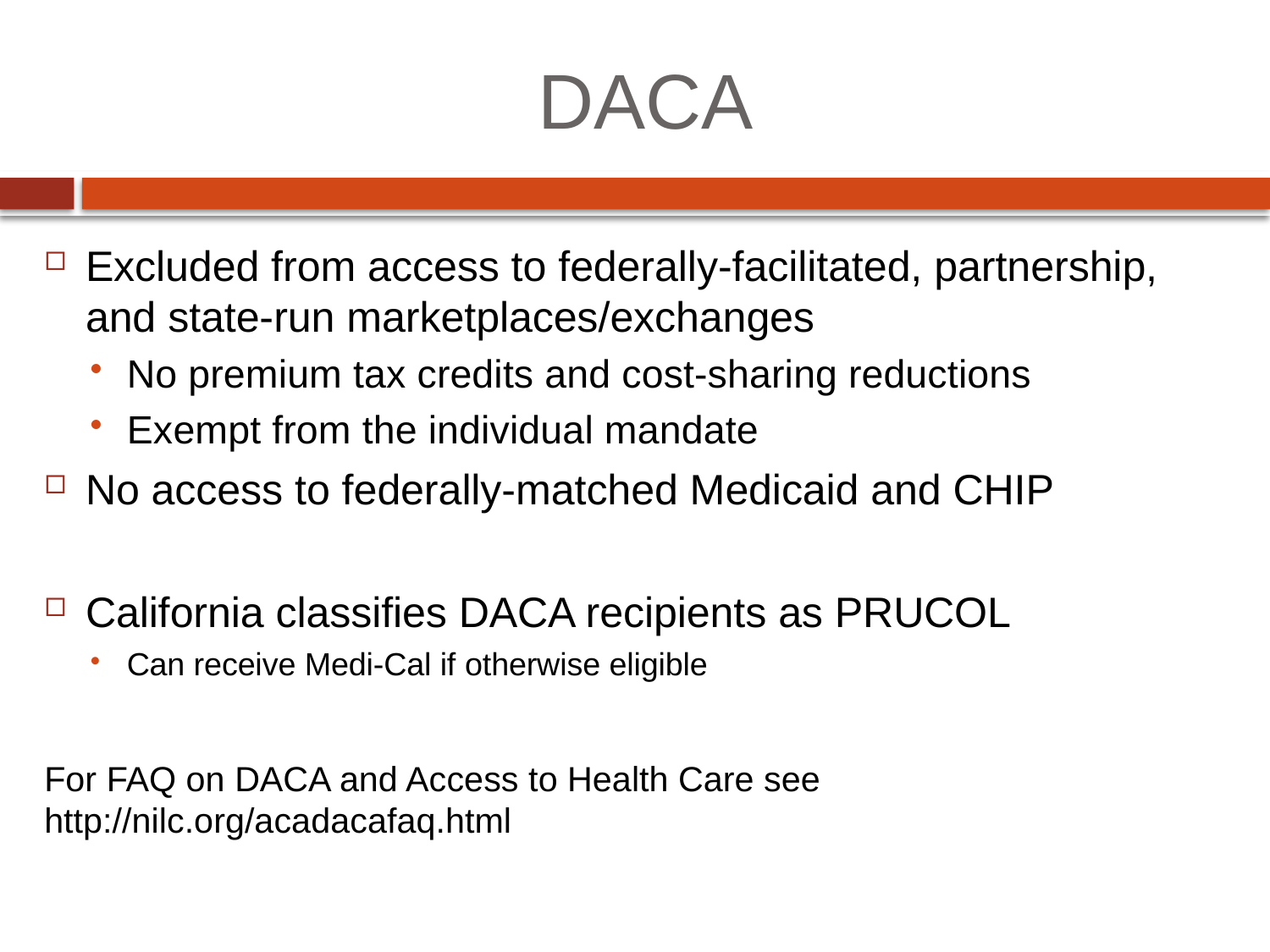

# DACA
Excluded from access to federally-facilitated, partnership, and state-run marketplaces/exchanges
No premium tax credits and cost-sharing reductions
Exempt from the individual mandate
No access to federally-matched Medicaid and CHIP

California classifies DACA recipients as PRUCOL
Can receive Medi-Cal if otherwise eligible

For FAQ on DACA and Access to Health Care see http://nilc.org/acadacafaq.html